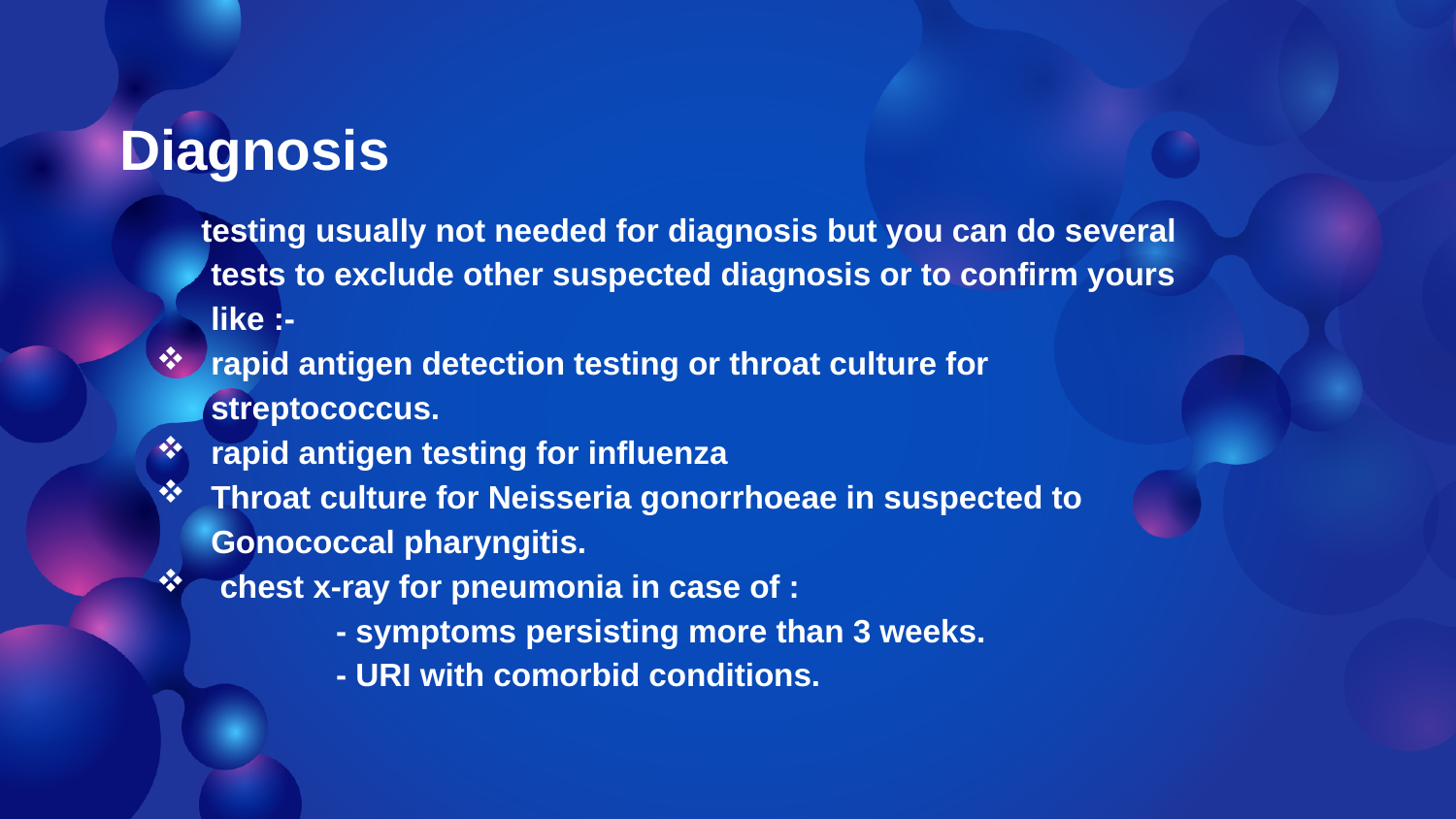

# Diagnosis
     testing usually not needed for diagnosis but you can do several tests to exclude other suspected diagnosis or to confirm yours like :-
rapid antigen detection testing or throat culture for streptococcus.
rapid antigen testing for influenza
Throat culture for Neisseria gonorrhoeae in suspected to Gonococcal pharyngitis.
 chest x-ray for pneumonia in case of :
                    - symptoms persisting more than 3 weeks.
                    - URI with comorbid conditions.